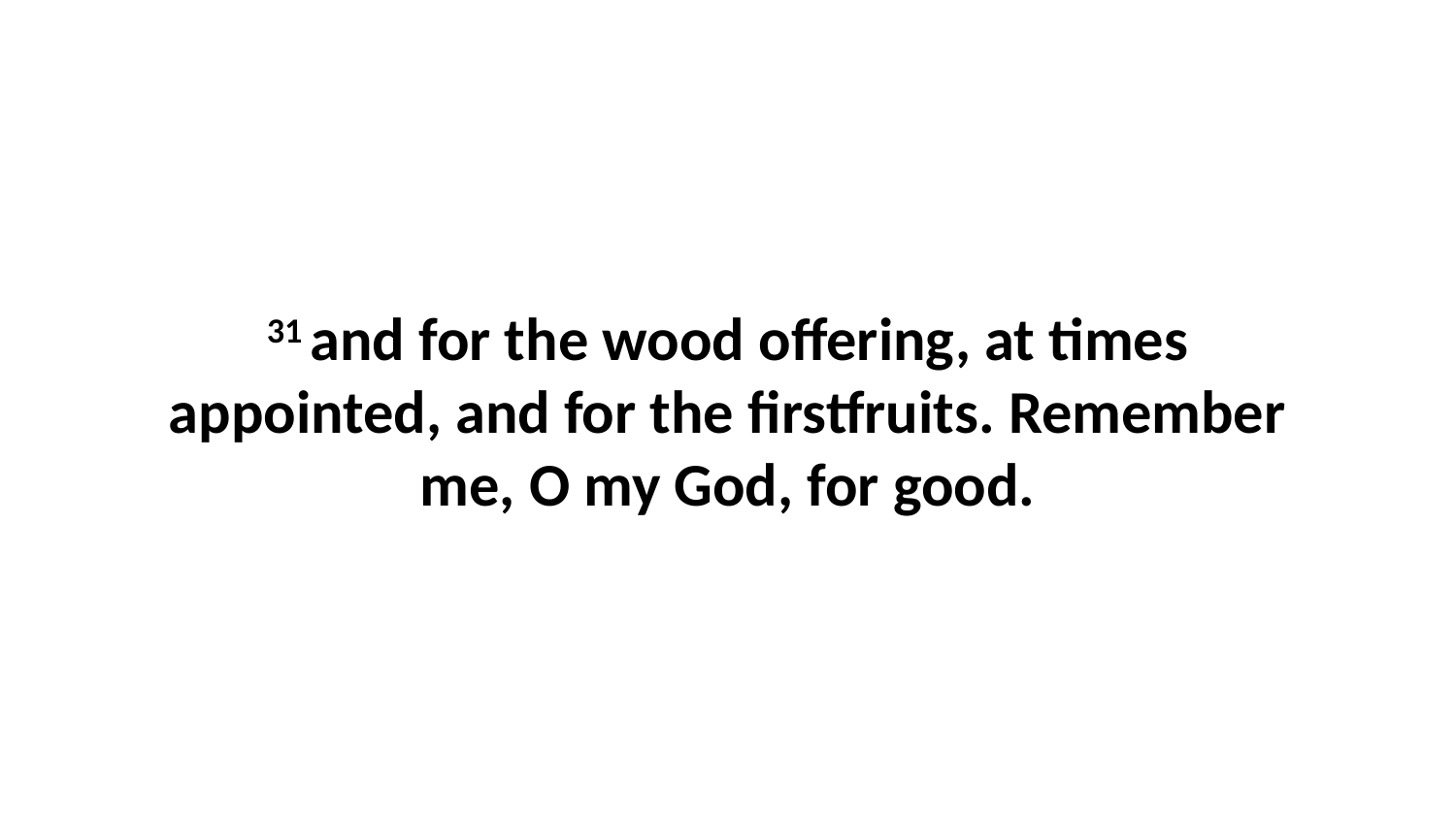

31 and for the wood offering, at times appointed, and for the firstfruits. Remember me, O my God, for good.